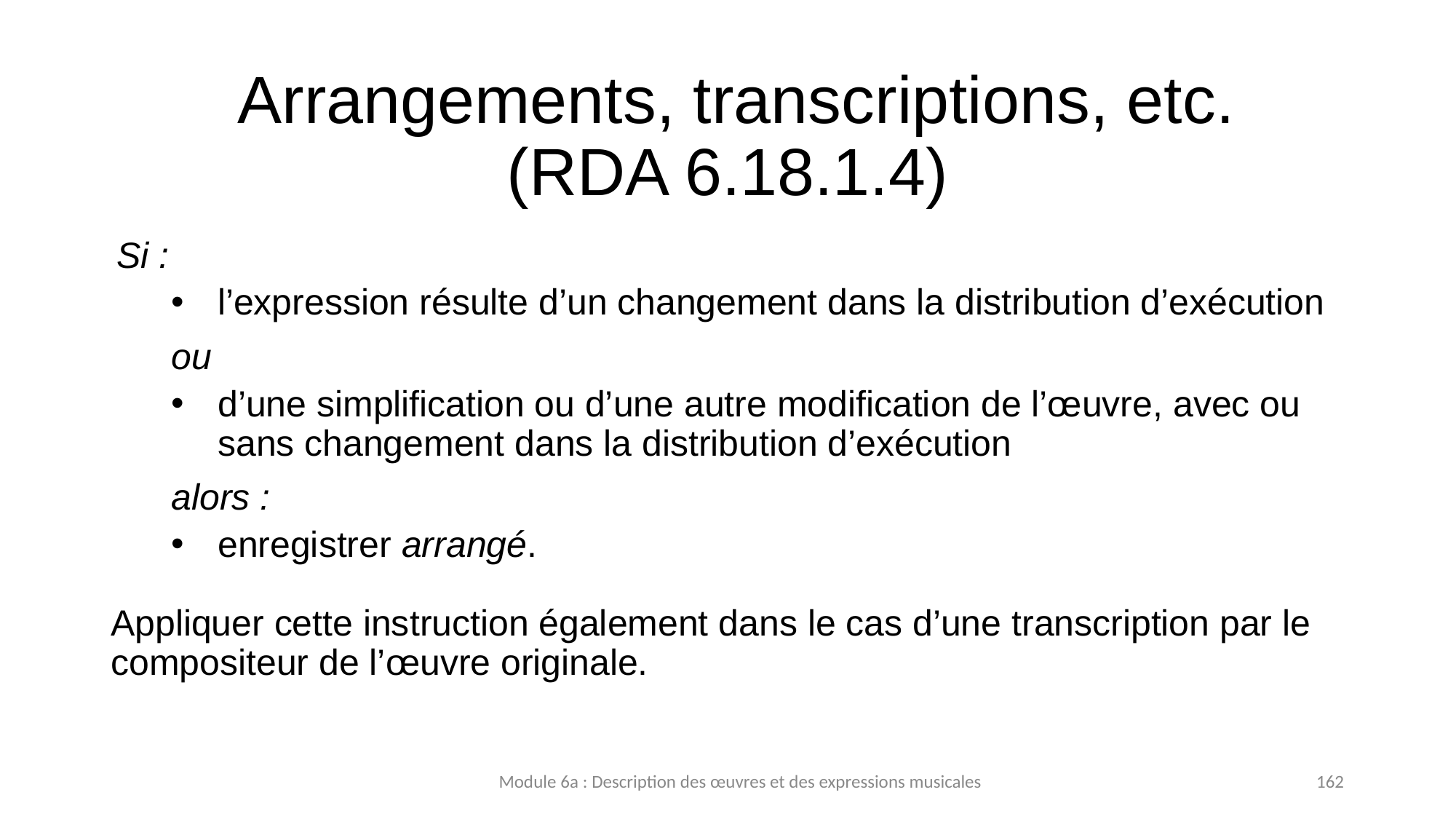

# Arrangements, transcriptions, etc. (RDA 6.18.1.4)
Si :
l’expression résulte d’un changement dans la distribution d’exécution
ou
d’une simplification ou d’une autre modification de l’œuvre, avec ou sans changement dans la distribution d’exécution
alors :
enregistrer arrangé.

Appliquer cette instruction également dans le cas d’une transcription par le compositeur de l’œuvre originale.

Module 6a : Description des œuvres et des expressions musicales
162